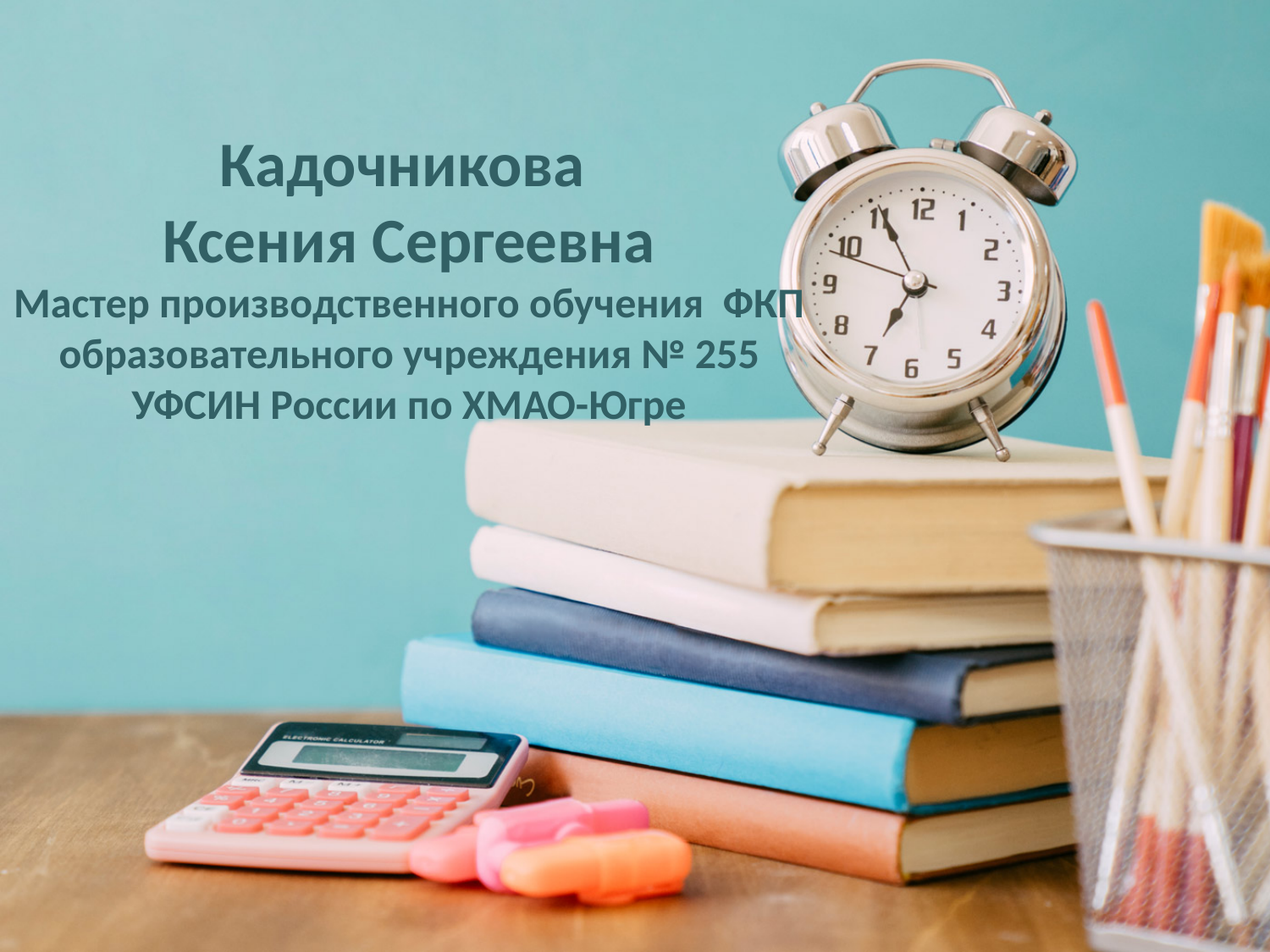

# Кадочникова Ксения Сергеевна Мастер производственного обучения  ФКП образовательного учреждения № 255 УФСИН России по ХМАО-Югре